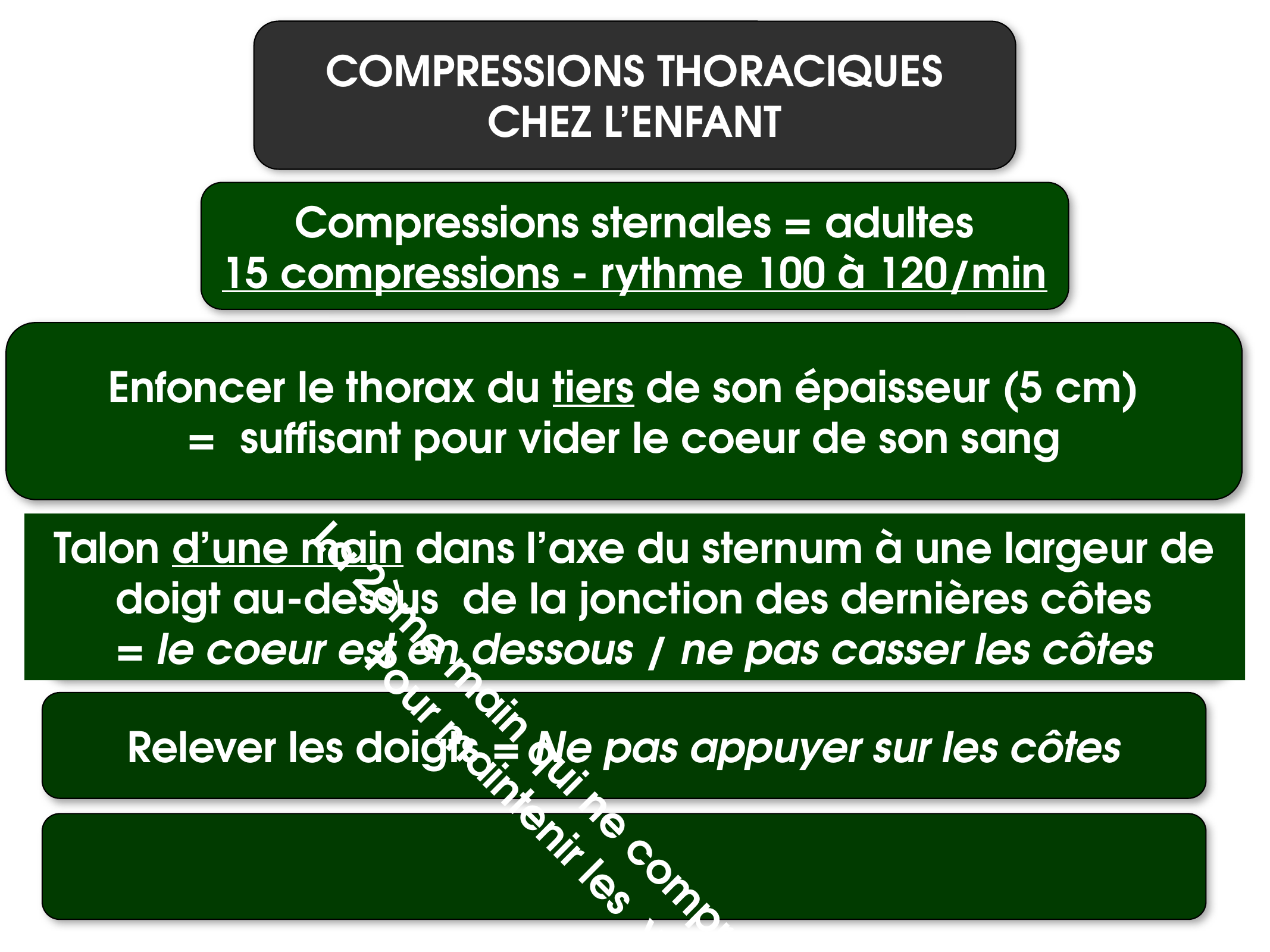

COMPRESSIONS THORACIQUES
CHEZ L’ENFANT

Compressions sternales = adultes
15 compressions - rythme 100 à 120/min
Enfoncer le thorax du tiers de son épaisseur (5 cm)
=  suffisant pour vider le coeur de son sang

Talon d’une main dans l’axe du sternum à une largeur de doigt au-dessus  de la jonction des dernières côtes
= le coeur est en dessous / ne pas casser les côtes

Relever les doigts = Ne pas appuyer sur les côtes

La 2ème main qui ne compresse pas reste sur le front
Pour maintenir les  voies aériennes libres